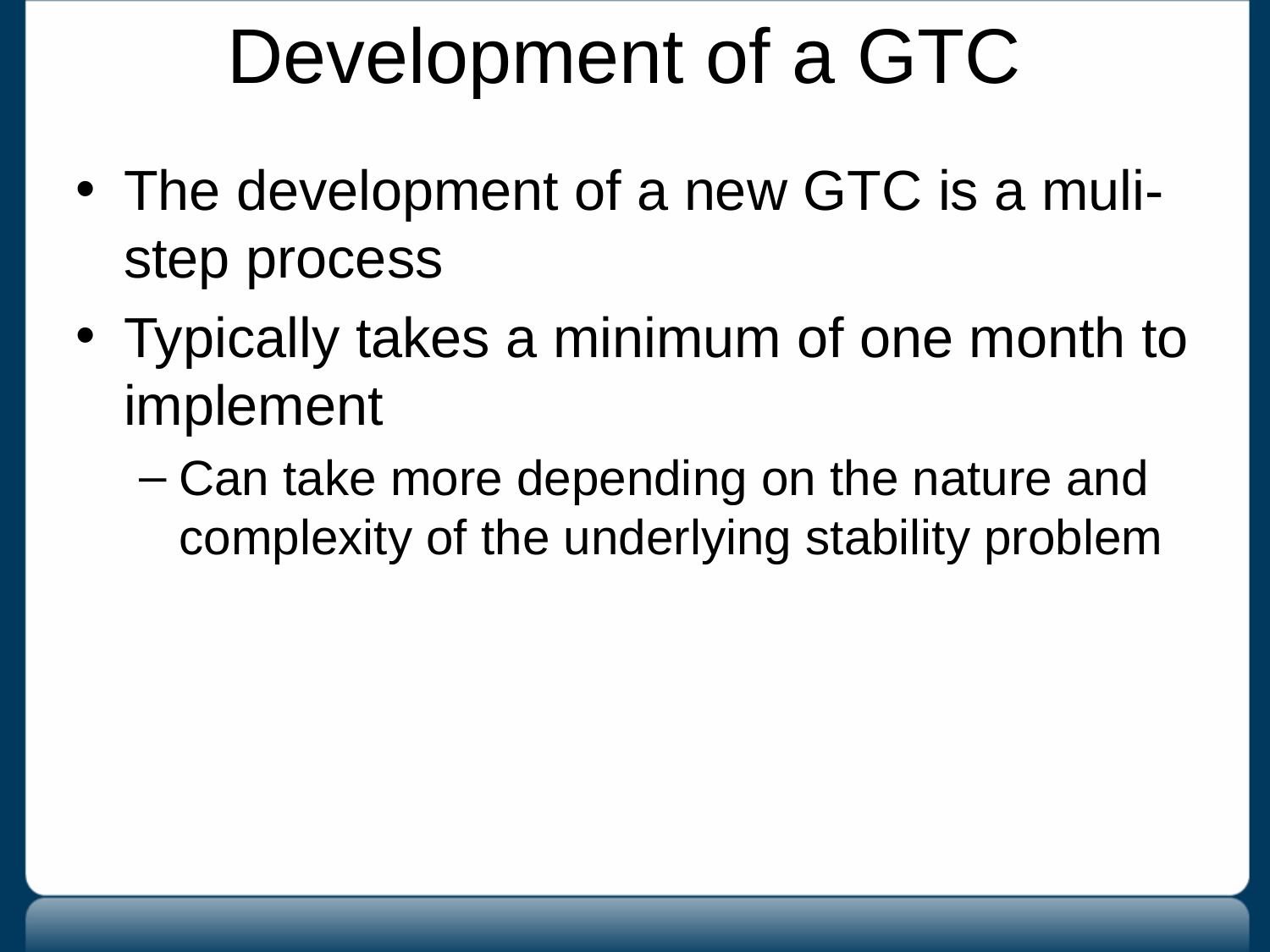

# Development of a GTC
The development of a new GTC is a muli-step process
Typically takes a minimum of one month to implement
Can take more depending on the nature and complexity of the underlying stability problem